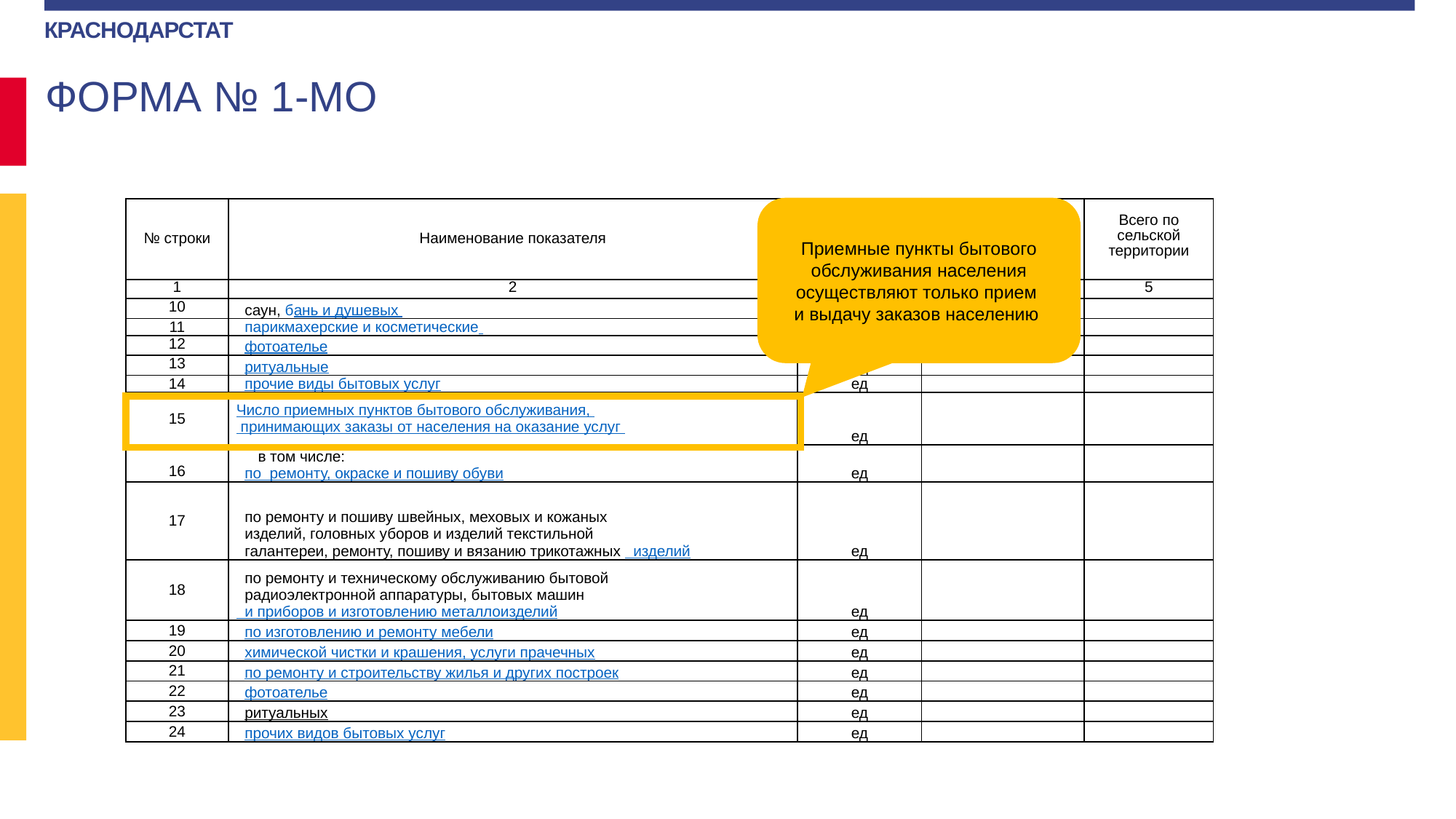

ФОРМА № 1-МО

| № строки | Наименование показателя | Единица измерения | Всего по муниципальному образованию | Всего по сельской территории |
| --- | --- | --- | --- | --- |
| 1 | 2 | 3 | 4 | 5 |
Приемные пункты бытового обслуживания населения осуществляют только прием
и выдачу заказов населению
| 10 | саун, бань и душевых | ед |  |  |
| --- | --- | --- | --- | --- |
| 11 | парикмахерские и косметические | ед |  |  |
| 12 | фотоателье | ед |  |  |
| 13 | ритуальные | ед |  |  |
| 14 | прочие виды бытовых услуг | ед |  |  |
| 15 | Число приемных пунктов бытового обслуживания, принимающих заказы от населения на оказание услуг | ед |  |  |
| 16 | в том числе: по ремонту, окраске и пошиву обуви | ед |  |  |
| 17 | по ремонту и пошиву швейных, меховых и кожаных изделий, головных уборов и изделий текстильной галантереи, ремонту, пошиву и вязанию трикотажных изделий | ед |  |  |
| 18 | по ремонту и техническому обслуживанию бытовой радиоэлектронной аппаратуры, бытовых машин и приборов и изготовлению металлоизделий | ед |  |  |
| 19 | по изготовлению и ремонту мебели | ед |  |  |
| 20 | химической чистки и крашения, услуги прачечных | ед |  |  |
| 21 | по ремонту и строительству жилья и других построек | ед |  |  |
| 22 | фотоателье | ед |  |  |
| 23 | ритуальных | ед |  |  |
| 24 | прочих видов бытовых услуг | ед |  |  |